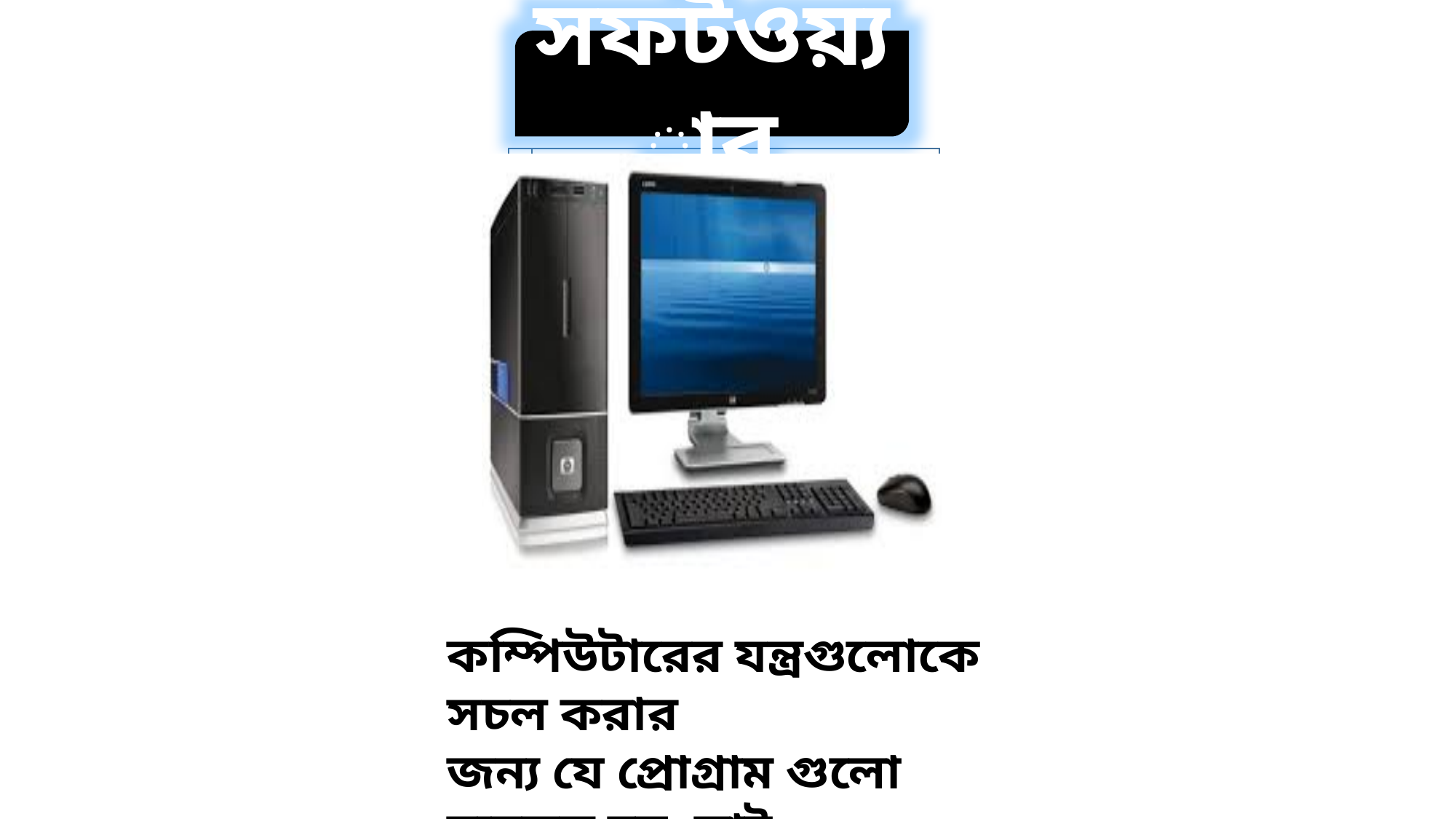

সফটওয়্যার

কম্পিউটারের যন্ত্রগুলোকে সচল করার
জন্য যে প্রোগ্রাম গুলো ব্যবহৃত হয়, তাই  সফটওয়্যার।